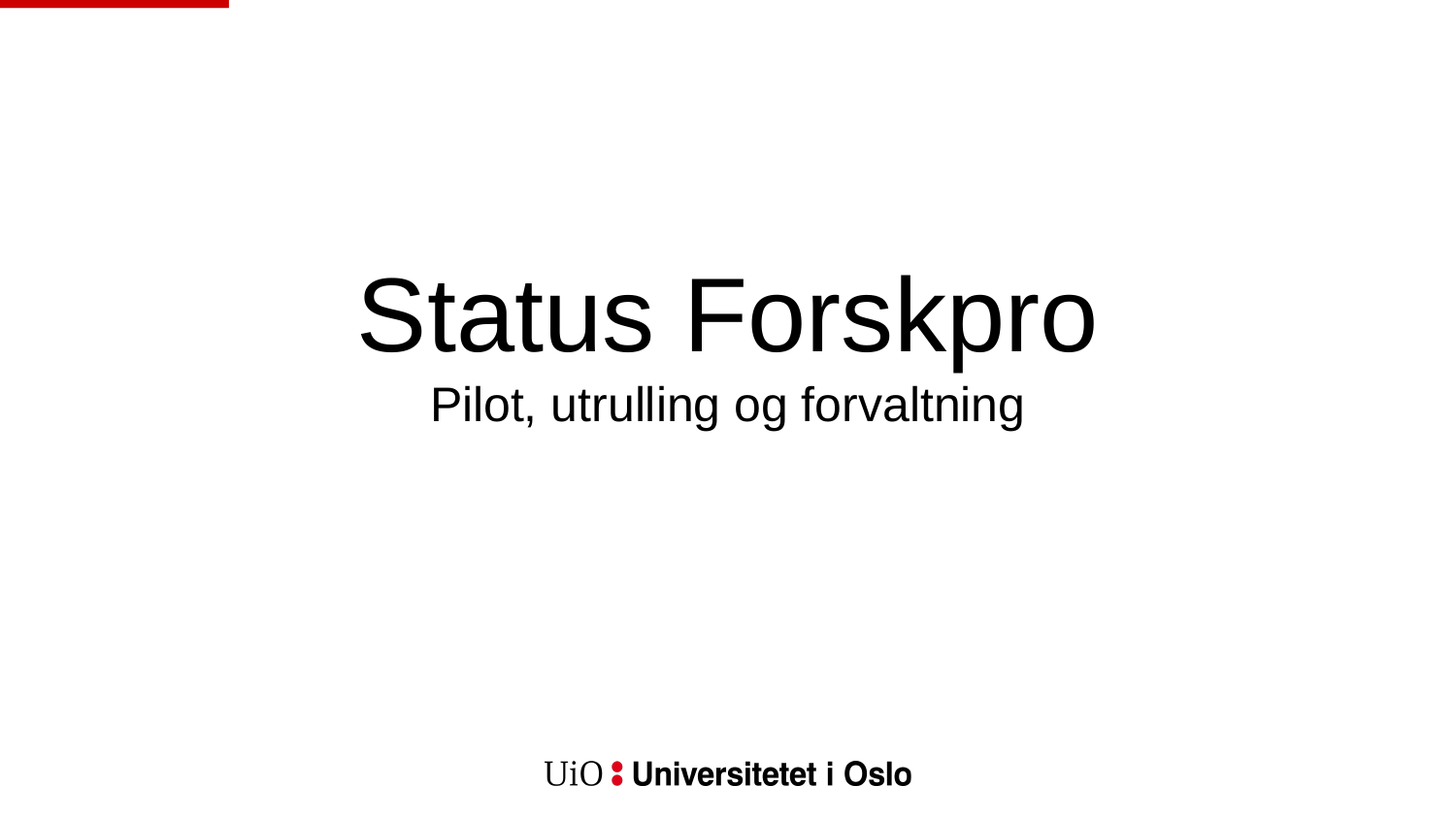

# Status Forskpro
Pilot, utrulling og forvaltning